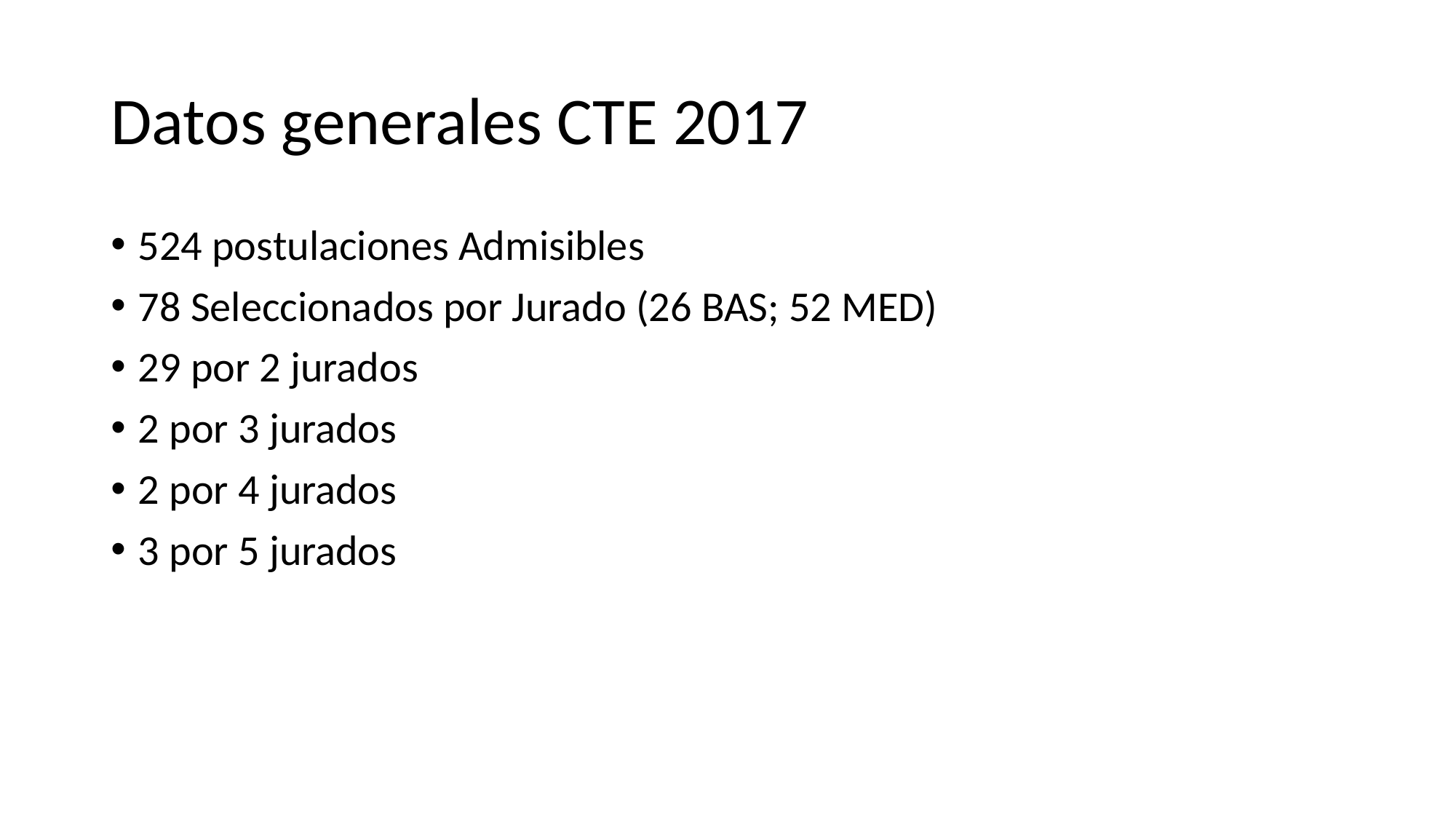

# Datos generales CTE 2017
524 postulaciones Admisibles
78 Seleccionados por Jurado (26 BAS; 52 MED)
29 por 2 jurados
2 por 3 jurados
2 por 4 jurados
3 por 5 jurados